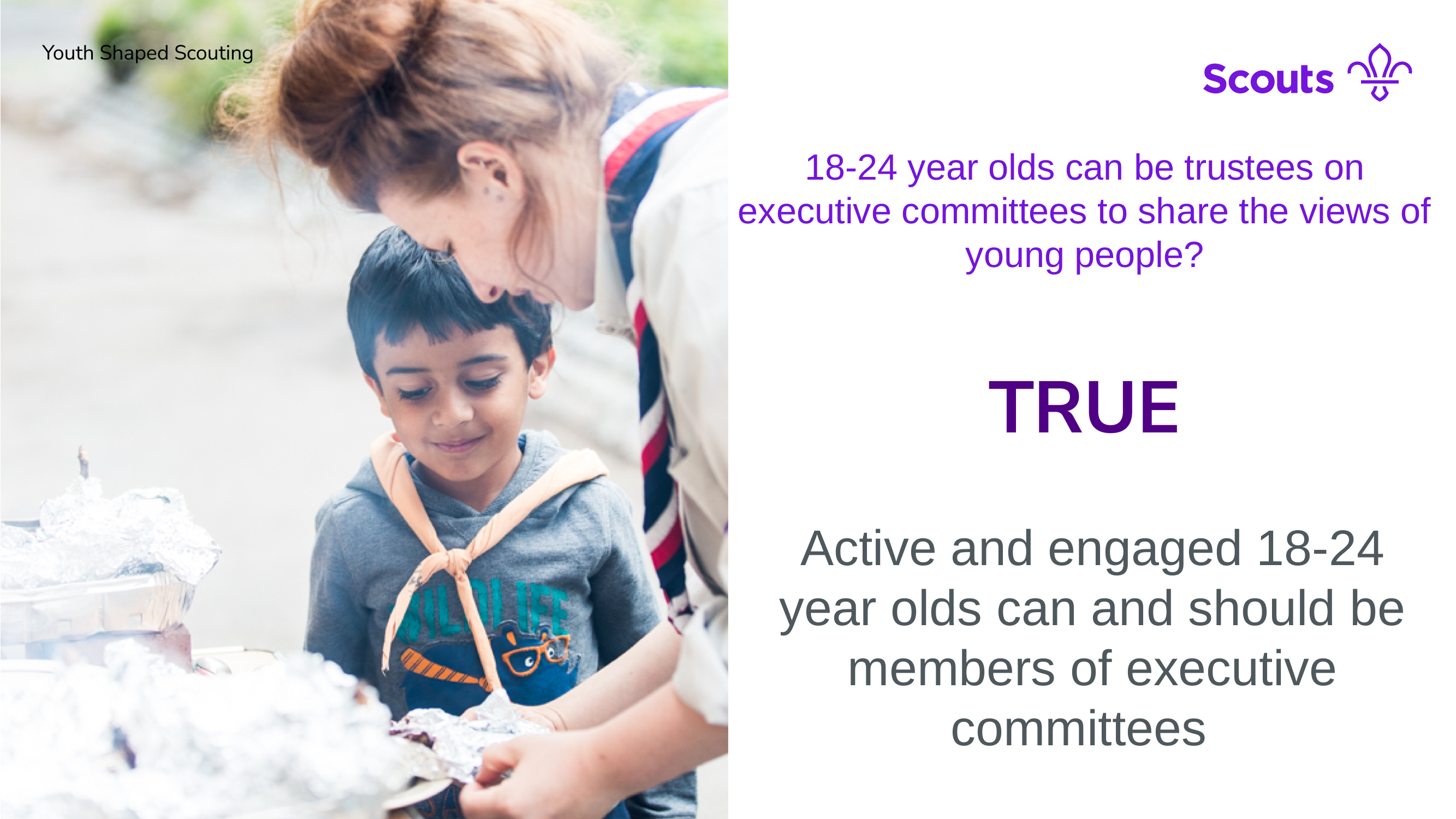

# Youth Shaped Scouting
18-24 year olds can be trustees on executive committees to share the views of young people?
TRUE
Active and engaged 18-24 year olds can and should be members of executive committees